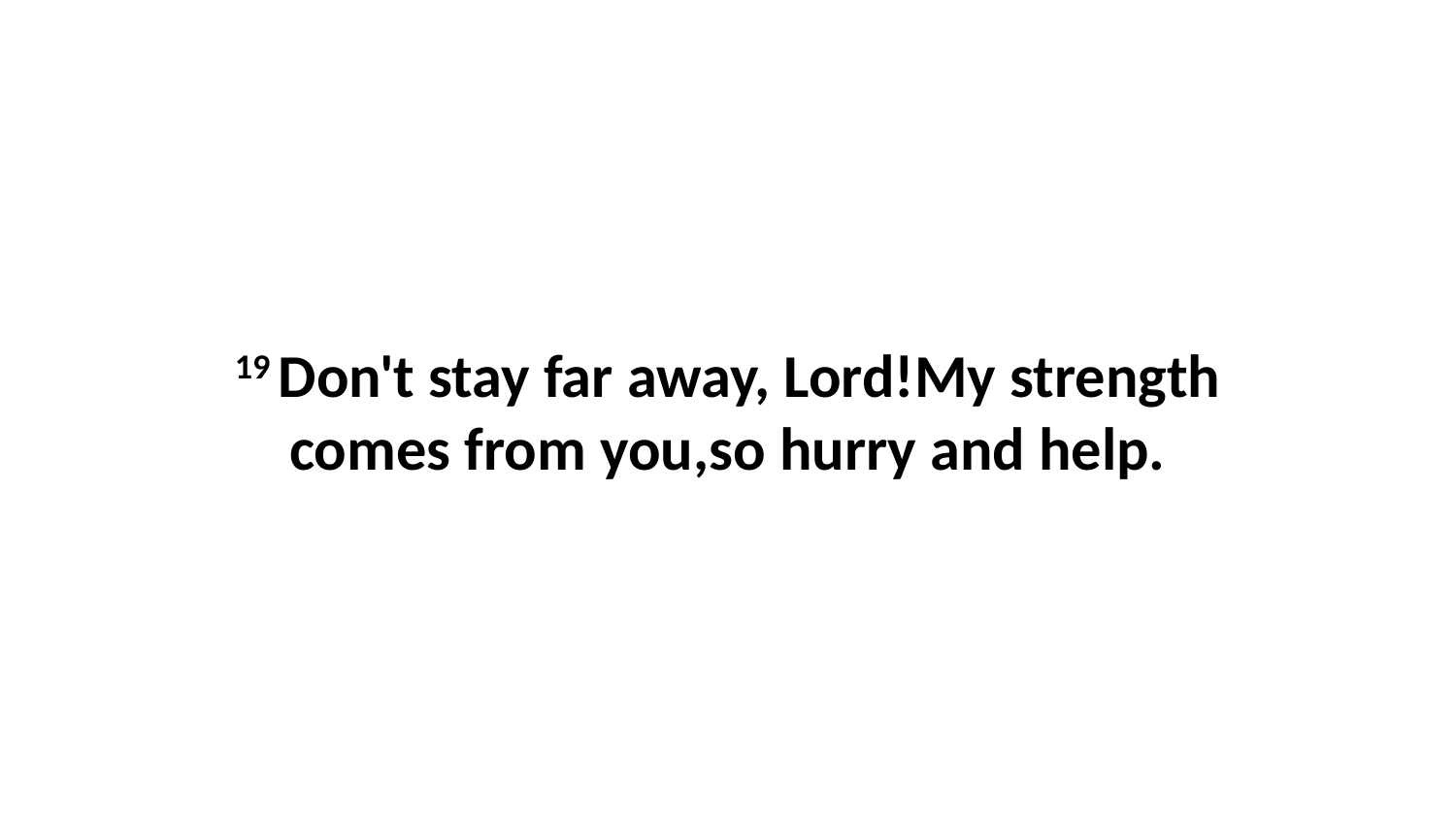

19 Don't stay far away, Lord!My strength comes from you,so hurry and help.